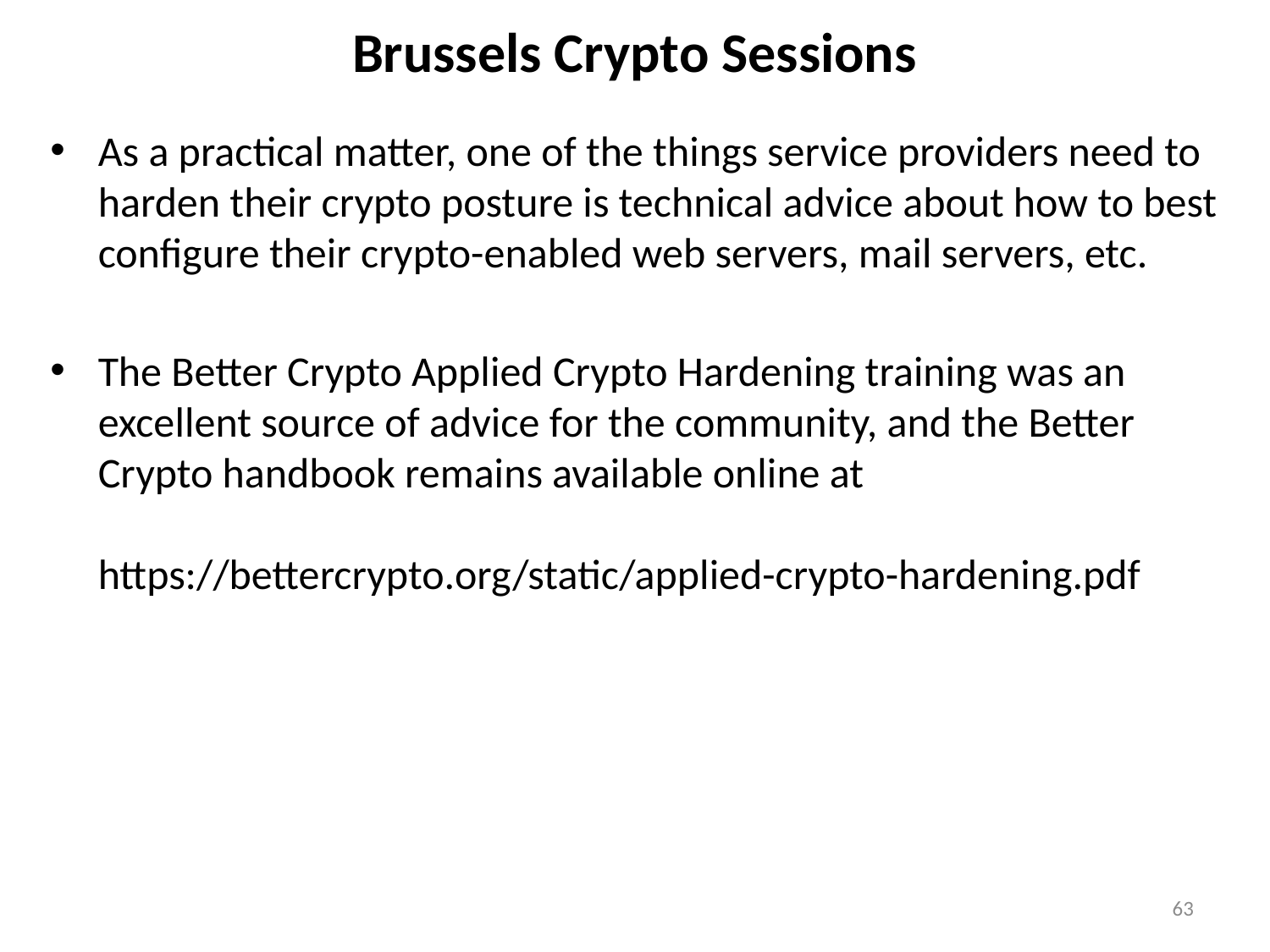

# Brussels Crypto Sessions
As a practical matter, one of the things service providers need to harden their crypto posture is technical advice about how to best configure their crypto-enabled web servers, mail servers, etc.

The Better Crypto Applied Crypto Hardening training was an excellent source of advice for the community, and the Better Crypto handbook remains available online at
https://bettercrypto.org/static/applied-crypto-hardening.pdf
63